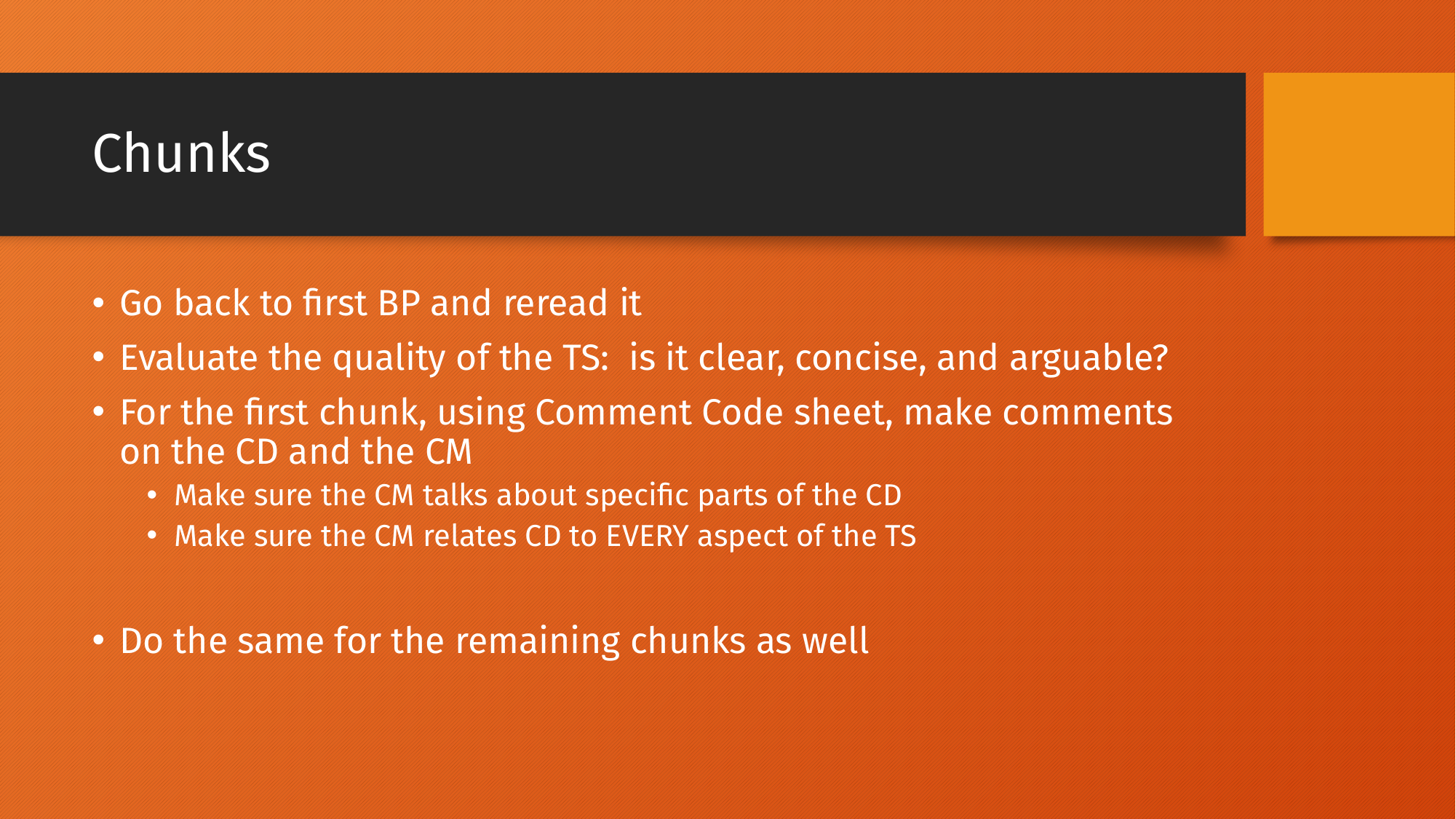

# Chunks
Go back to first BP and reread it
Evaluate the quality of the TS:  is it clear, concise, and arguable?
For the first chunk, using Comment Code sheet, make comments on the CD and the CM
Make sure the CM talks about specific parts of the CD
Make sure the CM relates CD to EVERY aspect of the TS

Do the same for the remaining chunks as well